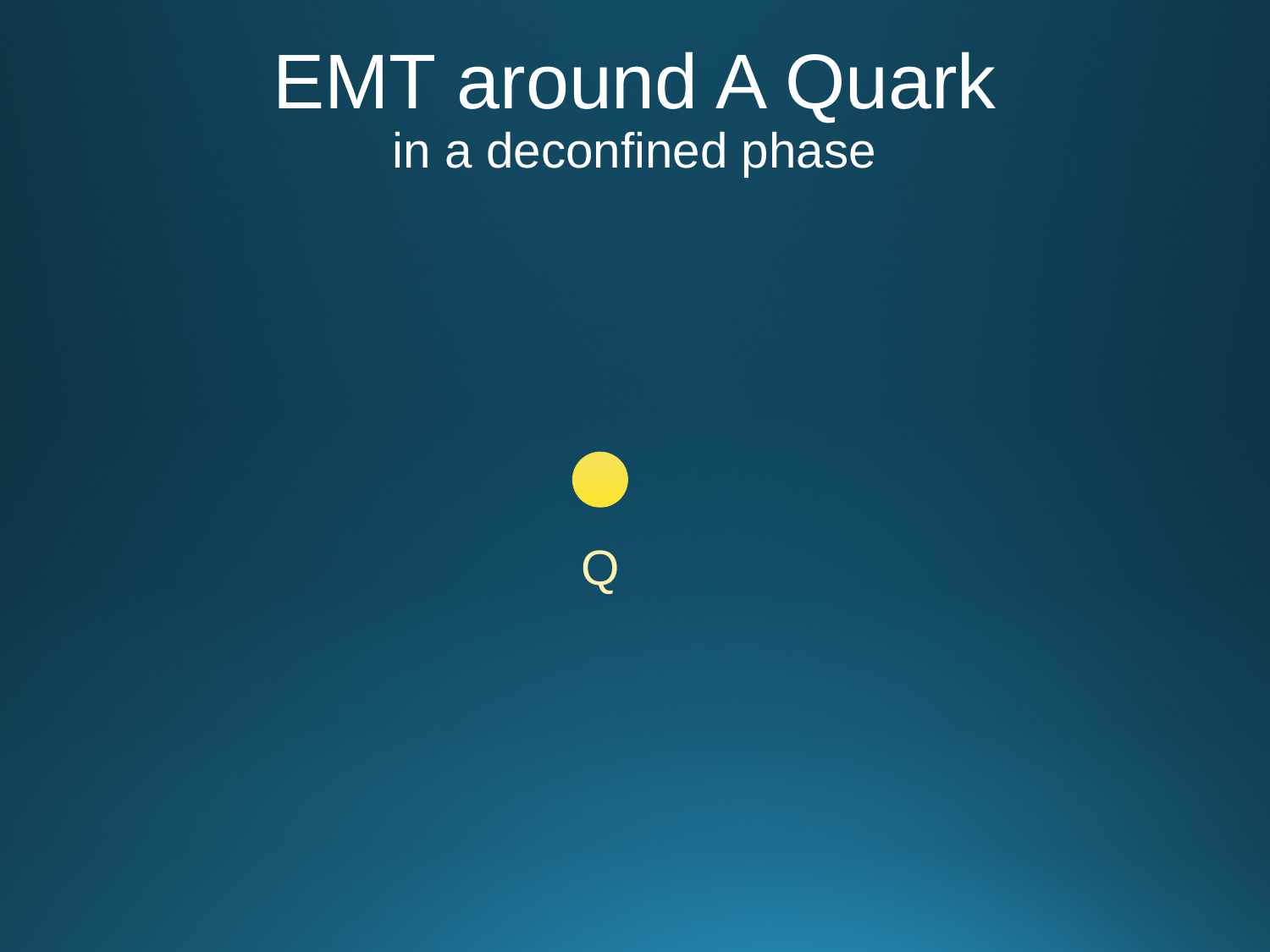

# EMT around A Quark in a deconfined phase

Q